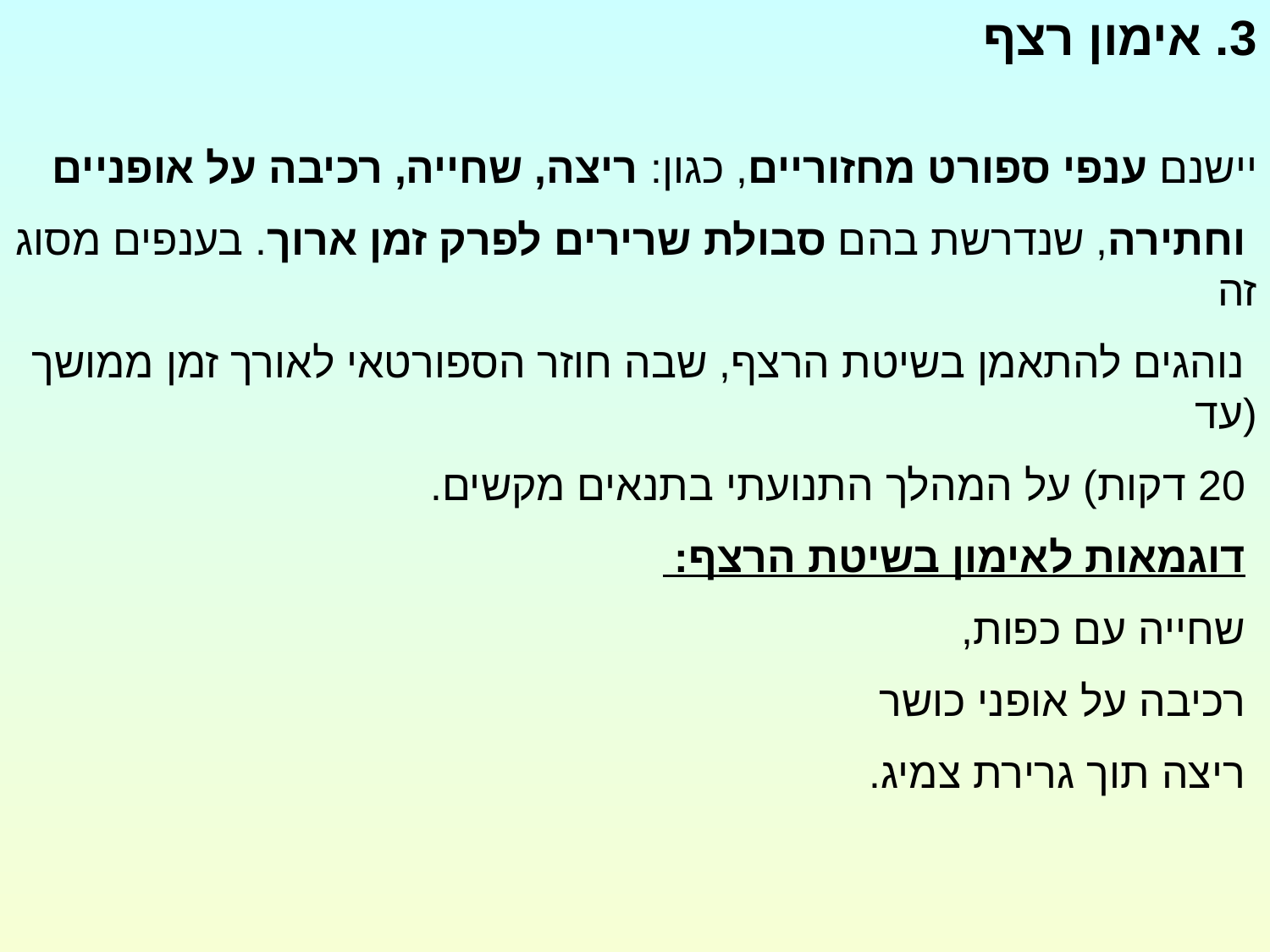

3. אימון רצף

יישנם ענפי ספורט מחזוריים, כגון: ריצה, שחייה, רכיבה על אופניים
 וחתירה, שנדרשת בהם סבולת שרירים לפרק זמן ארוך. בענפים מסוג זה
 נוהגים להתאמן בשיטת הרצף, שבה חוזר הספורטאי לאורך זמן ממושך (עד
 20 דקות) על המהלך התנועתי בתנאים מקשים.
 דוגמאות לאימון בשיטת הרצף:
 שחייה עם כפות,
 רכיבה על אופני כושר
 ריצה תוך גרירת צמיג.